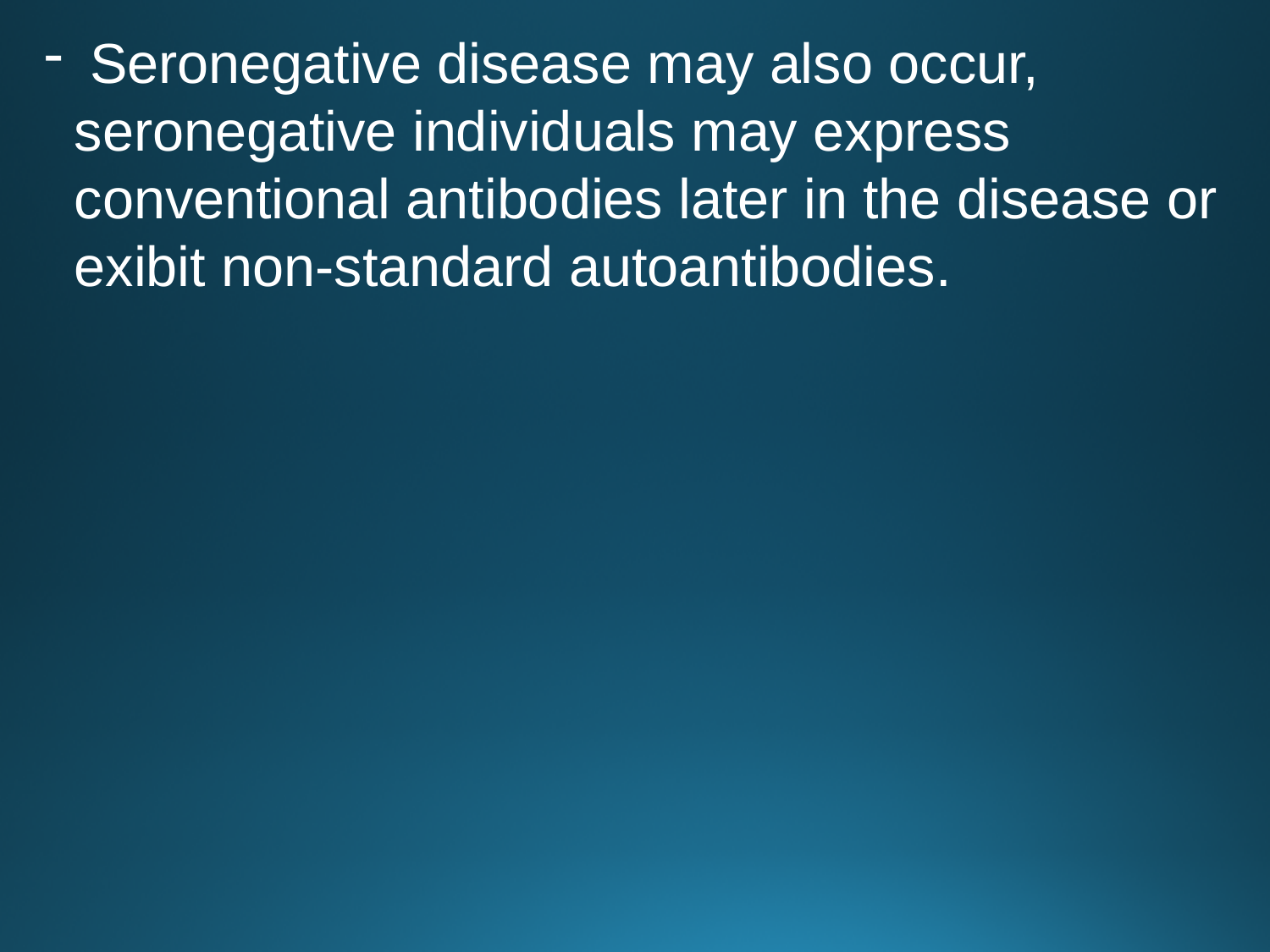

Seronegative disease may also occur, seronegative individuals may express conventional antibodies later in the disease or exibit non-standard autoantibodies.